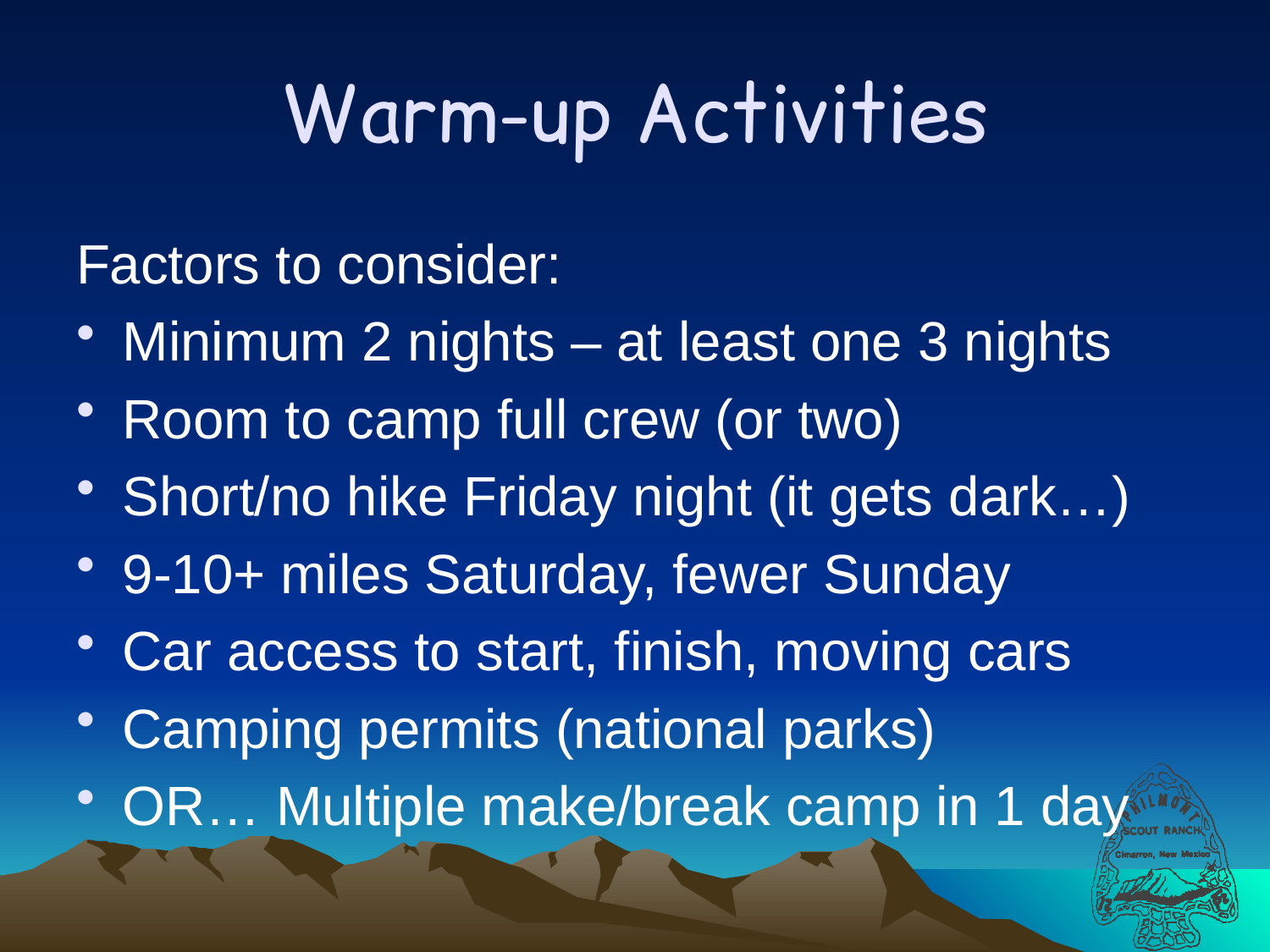

# Warm-up Activities
Factors to consider:
Minimum 2 nights – at least one 3 nights
Room to camp full crew (or two)
Short/no hike Friday night (it gets dark…)
9-10+ miles Saturday, fewer Sunday
Car access to start, finish, moving cars
Camping permits (national parks)
OR… Multiple make/break camp in 1 day